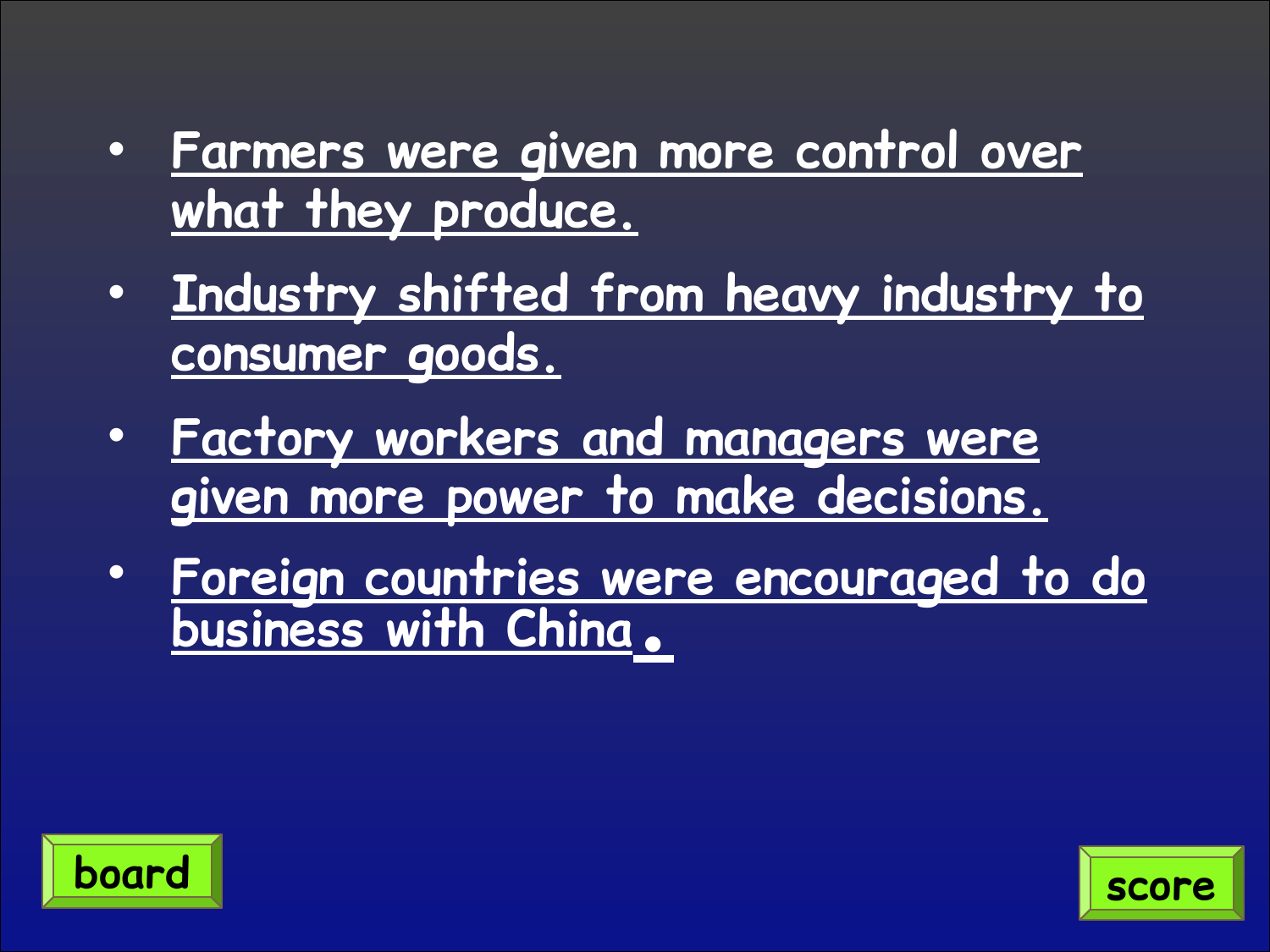

Farmers were given more control over what they produce.
Industry shifted from heavy industry to consumer goods.
Factory workers and managers were given more power to make decisions.
Foreign countries were encouraged to do business with China.

board
score